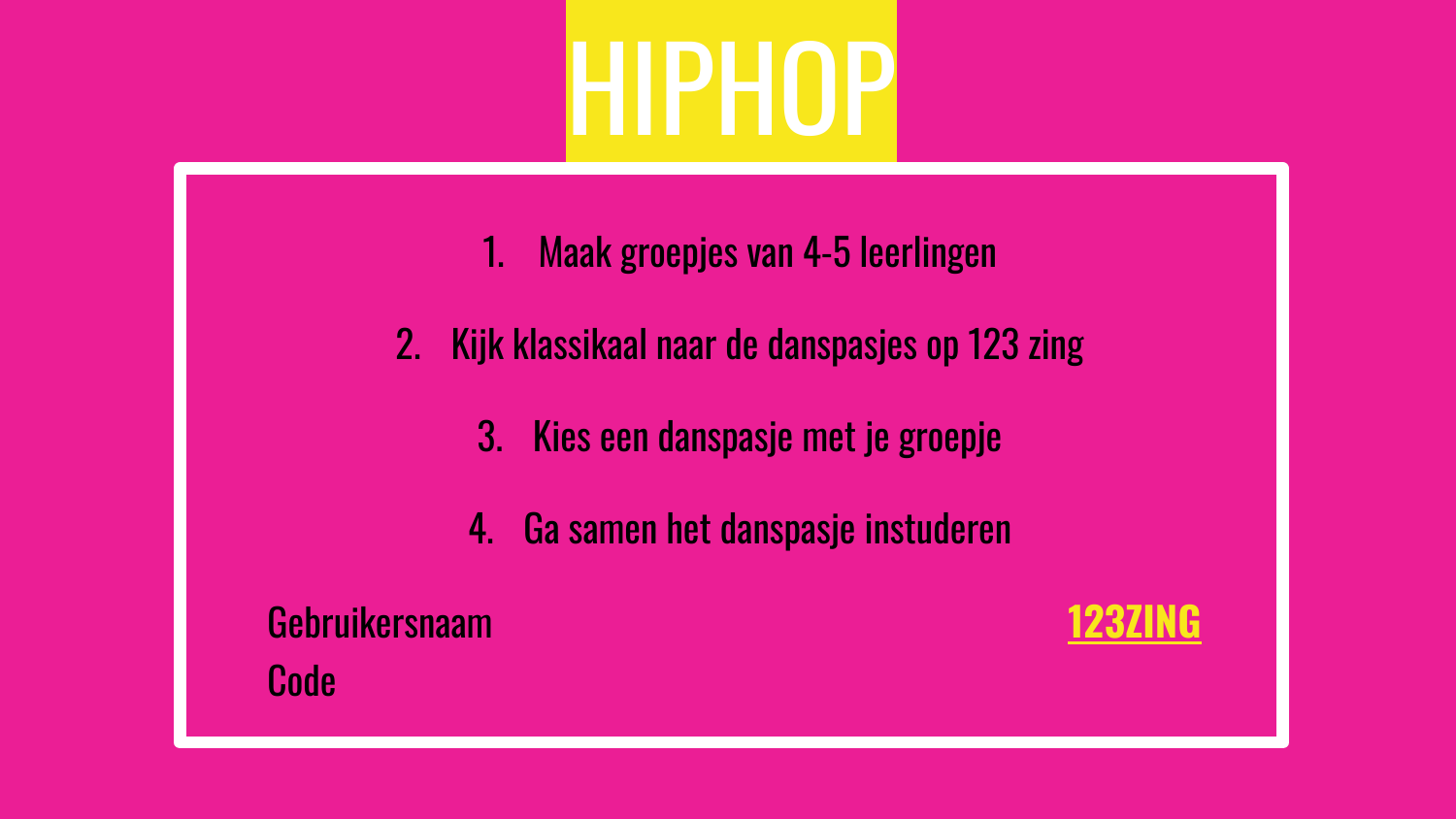

# HIPHOP

Maak groepjes van 4-5 leerlingen

Kijk klassikaal naar de danspasjes op 123 zing

Kies een danspasje met je groepje

Ga samen het danspasje instuderen

Gebruikersnaam				123ZING
Code